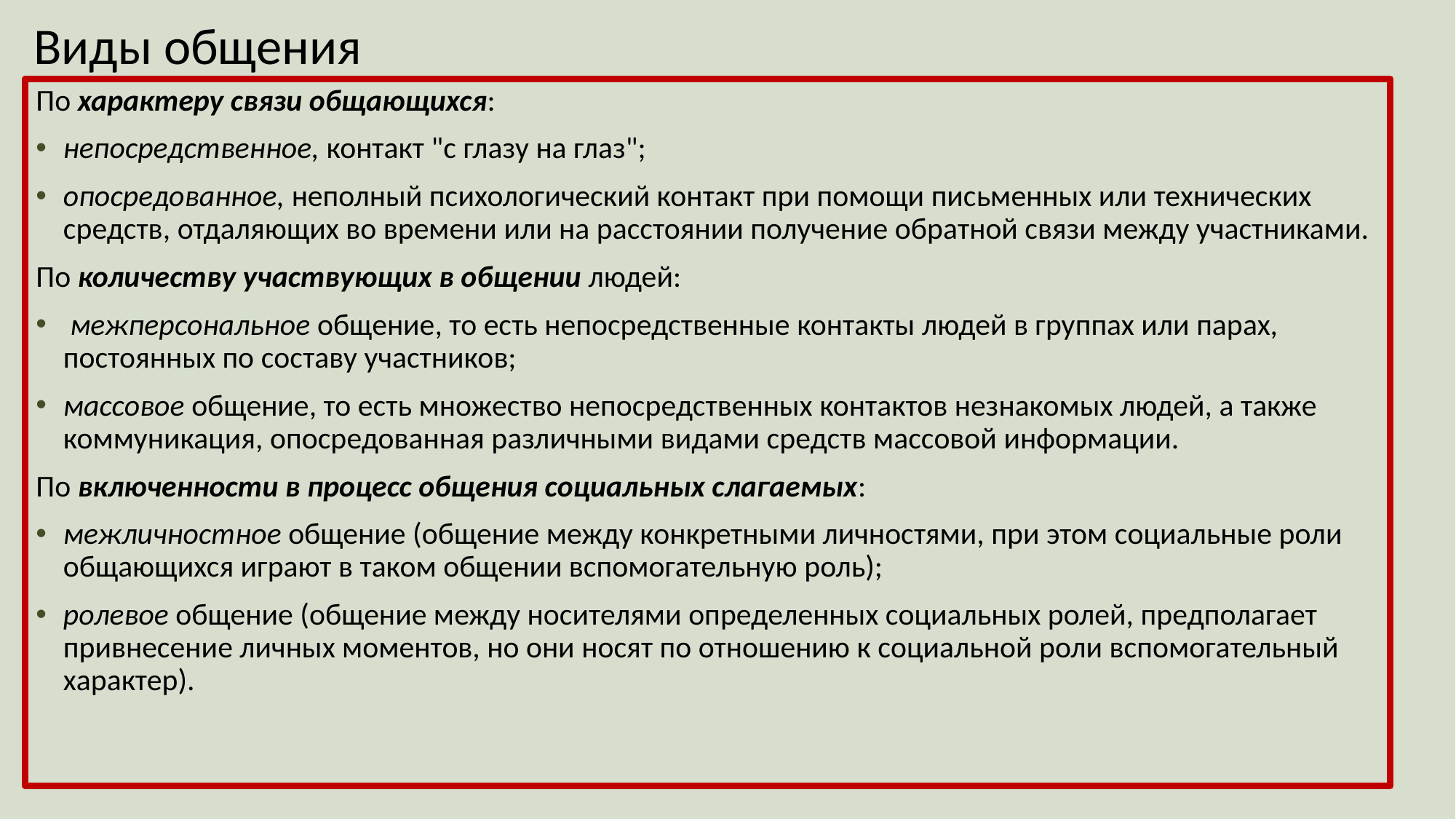

# Виды общения
По характеру связи общающихся:
непосредственное, контакт "с глазу на глаз";
опосредованное, неполный психологический контакт при помощи письменных или технических средств, отдаляющих во времени или на расстоянии получение обратной связи между участниками.
По количеству участвующих в общении людей:
 межперсональное общение, то есть непосредственные контакты людей в группах или парах, постоянных по составу участников;
массовое общение, то есть множество непосредственных контактов незнакомых людей, а также коммуникация, опосредованная различными видами средств массовой информации.
По включенности в процесс общения социальных слагаемых:
межличностное общение (общение между конкретными личностями, при этом социальные роли общающихся играют в таком общении вспомогательную роль);
ролевое общение (общение между носителями определенных социальных ролей, предполагает привнесение личных моментов, но они носят по отношению к социальной роли вспомогательный характер).